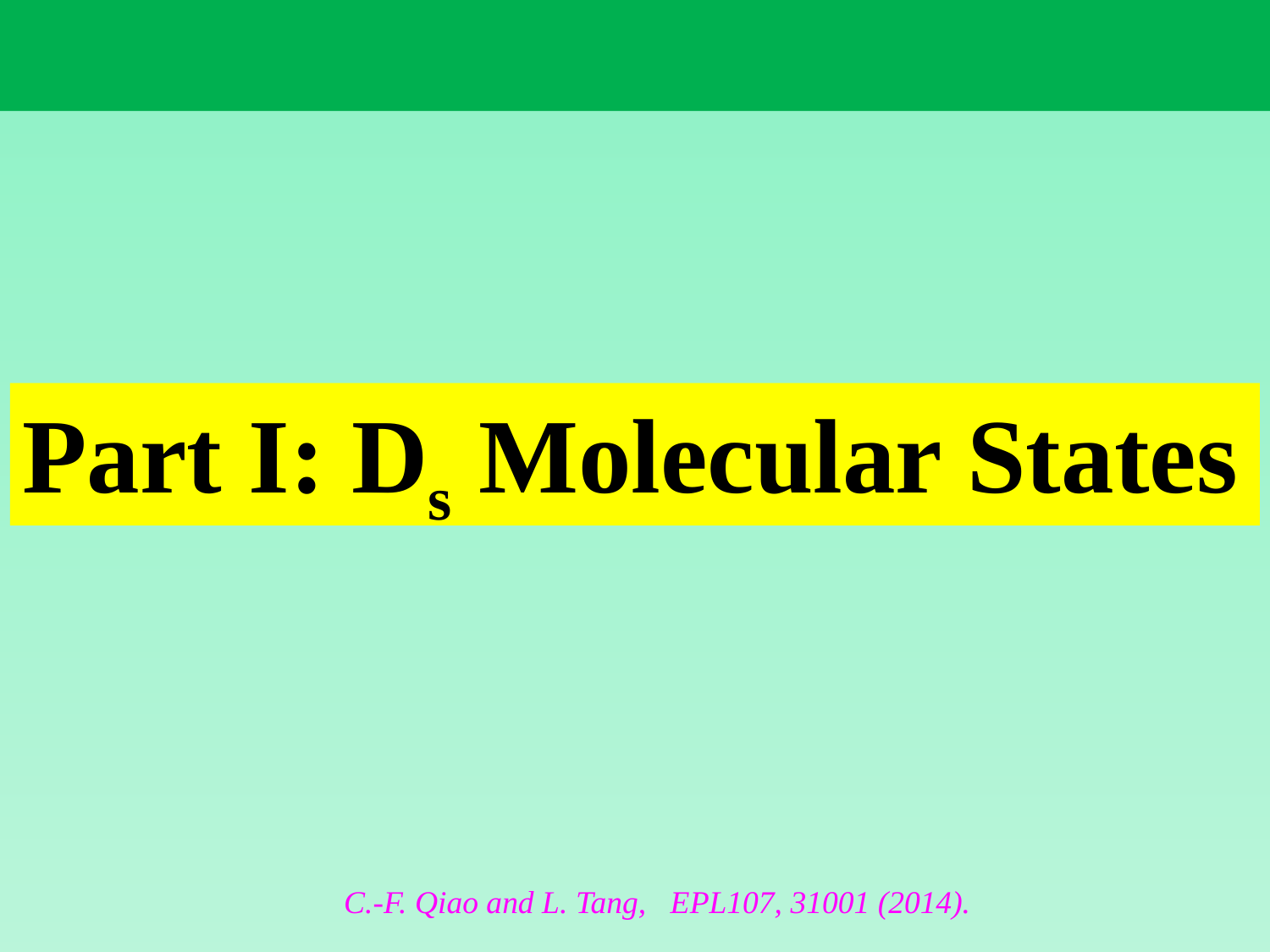

Part I: Ds Molecular States
C.-F. Qiao and L. Tang,   EPL107, 31001 (2014).